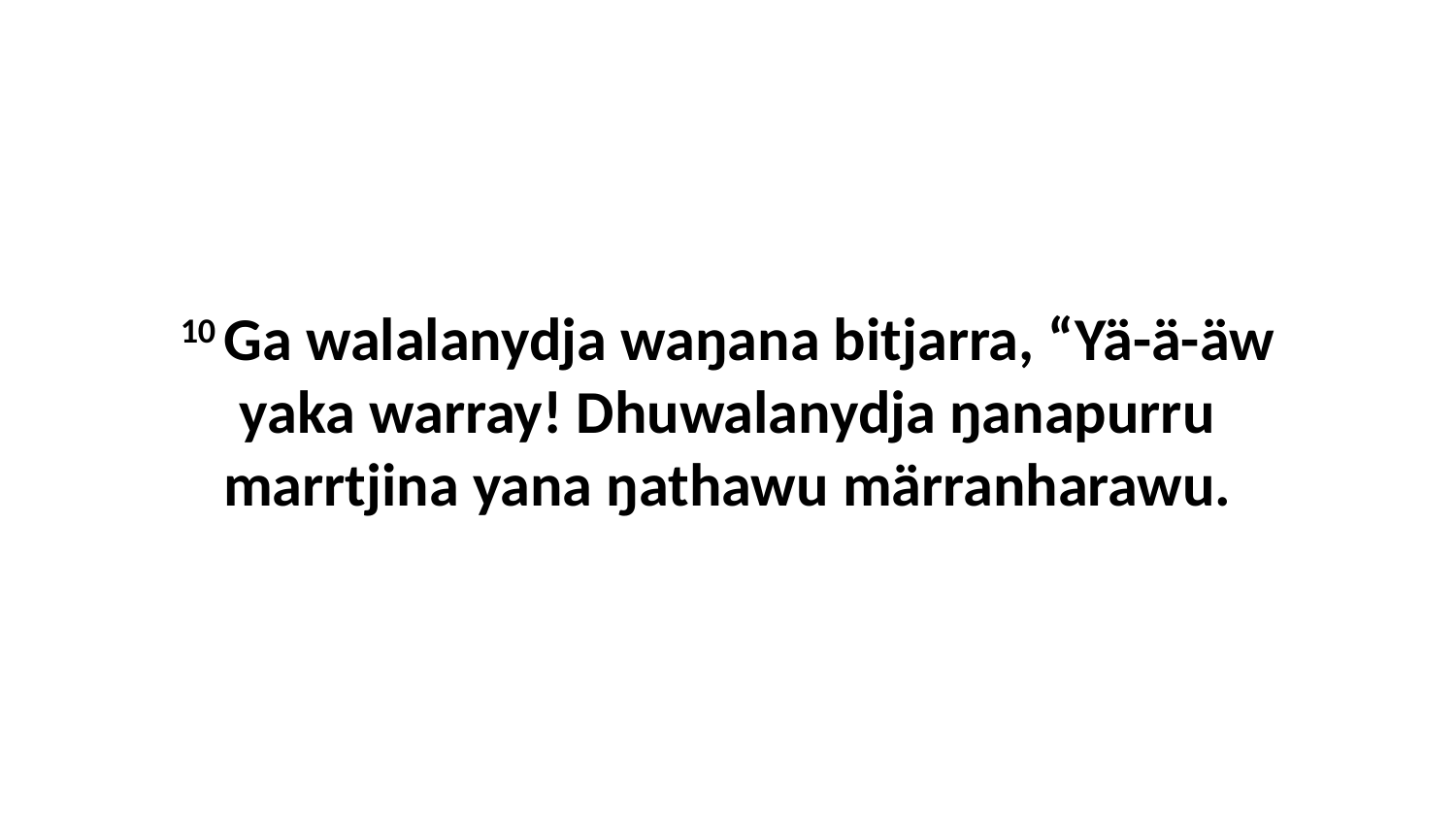

10 Ga walalanydja waŋana bitjarra, “Yä-ä-äw yaka warray! Dhuwalanydja ŋanapurru marrtjina yana ŋathawu märranharawu.